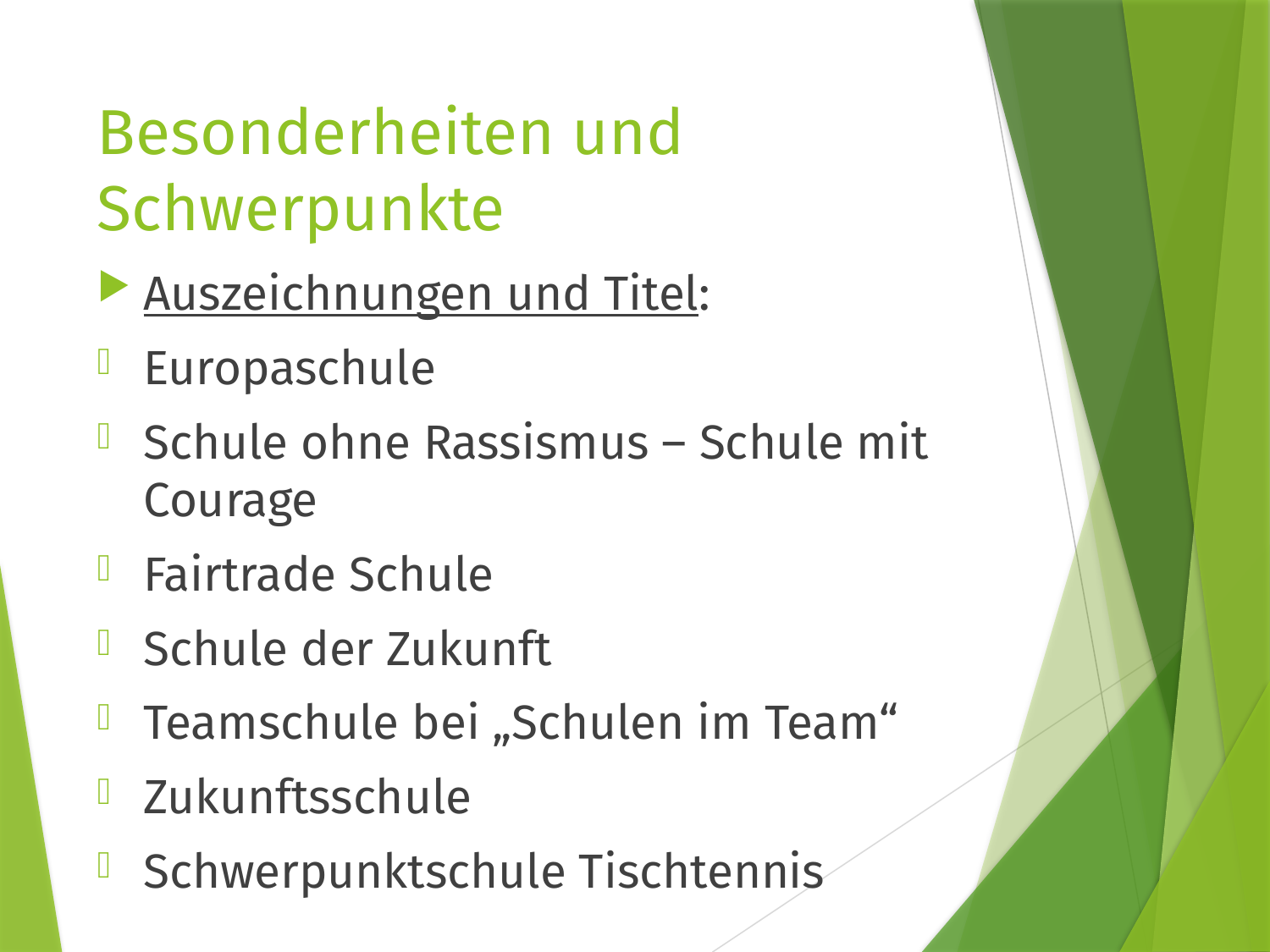

# Besonderheiten und Schwerpunkte
Auszeichnungen und Titel:
Europaschule
Schule ohne Rassismus – Schule mit Courage
Fairtrade Schule
Schule der Zukunft
Teamschule bei „Schulen im Team“
Zukunftsschule
Schwerpunktschule Tischtennis